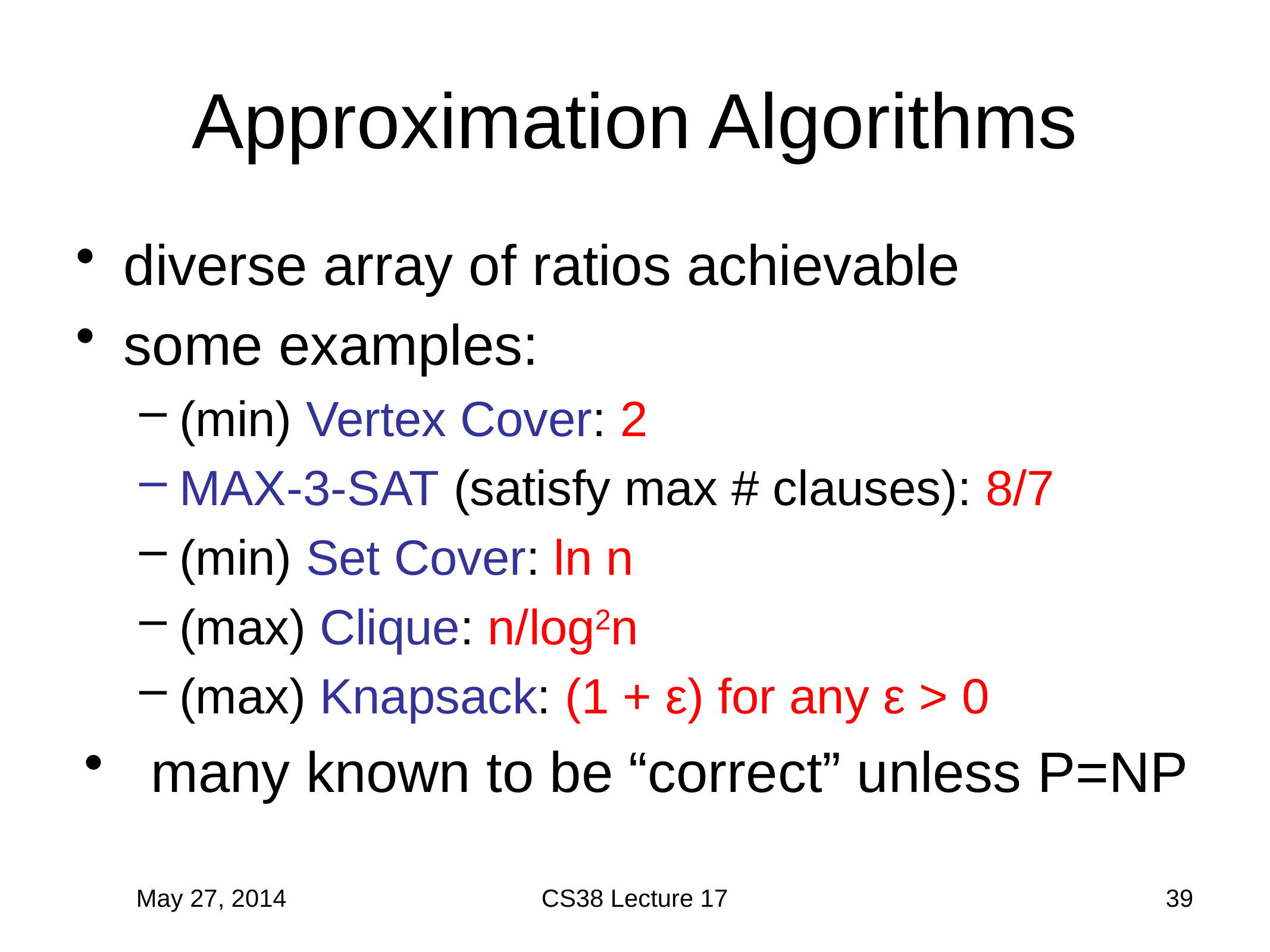

# Approximation Algorithms
diverse array of ratios achievable
some examples:
(min) Vertex Cover: 2
MAX-3-SAT (satisfy max # clauses): 8/7
(min) Set Cover: ln n
(max) Clique: n/log2n
(max) Knapsack: (1 + ε) for any ε > 0
many known to be “correct” unless P=NP

May 27, 2014
CS38 Lecture 17
39